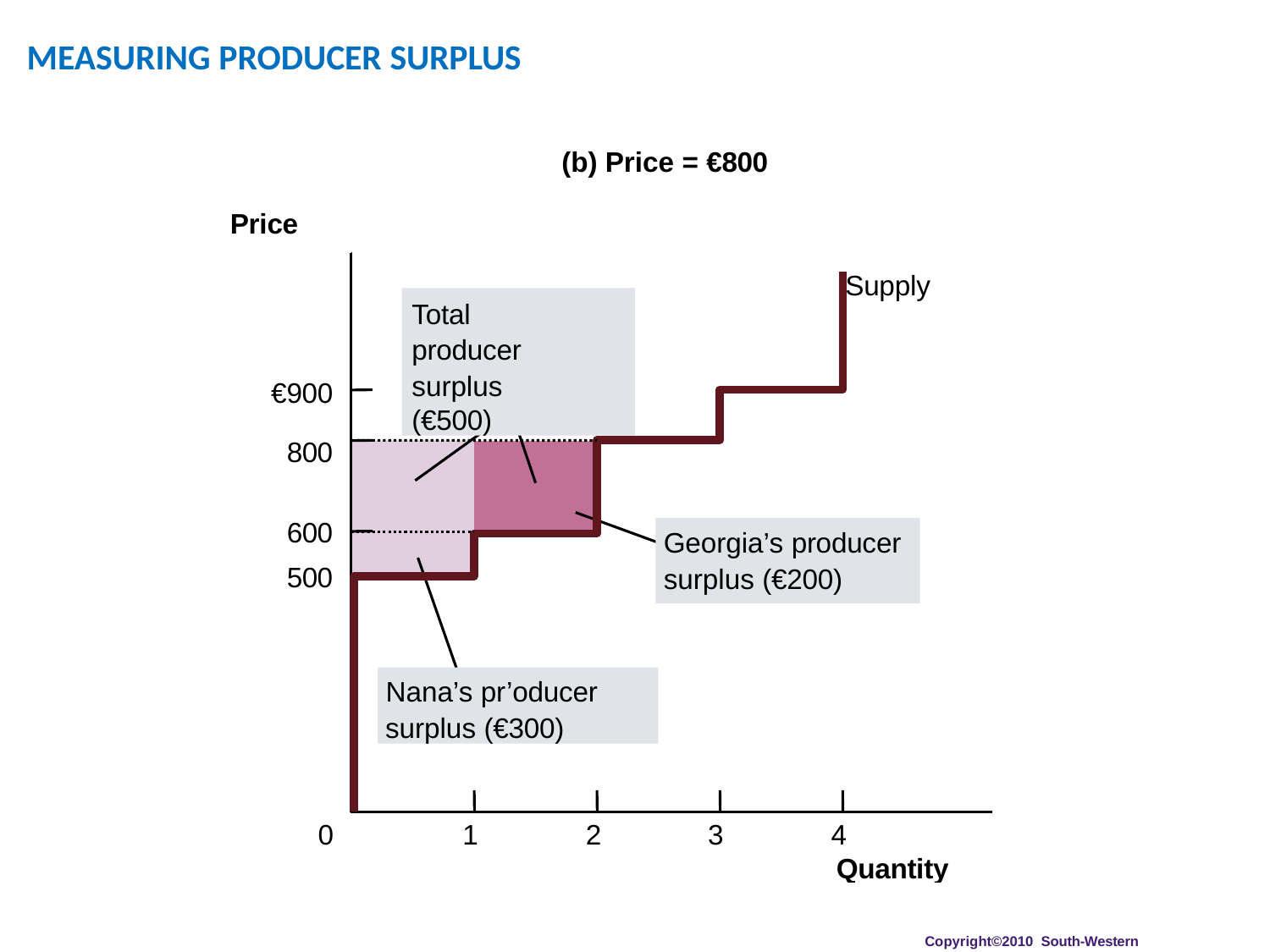

# MEASURING PRODUCER SURPLUS
(b) Price = €800

Price
of

House
Painting
Supply

Total producer
surplus (€500)
€900

800

600
500

Georgia’s producer

surplus (€200)
Nana’s pr’oducer
surplus (€300)

0
1
2
3
4
Quantity

of
Houses Painted
Copyright©2010 South-Western